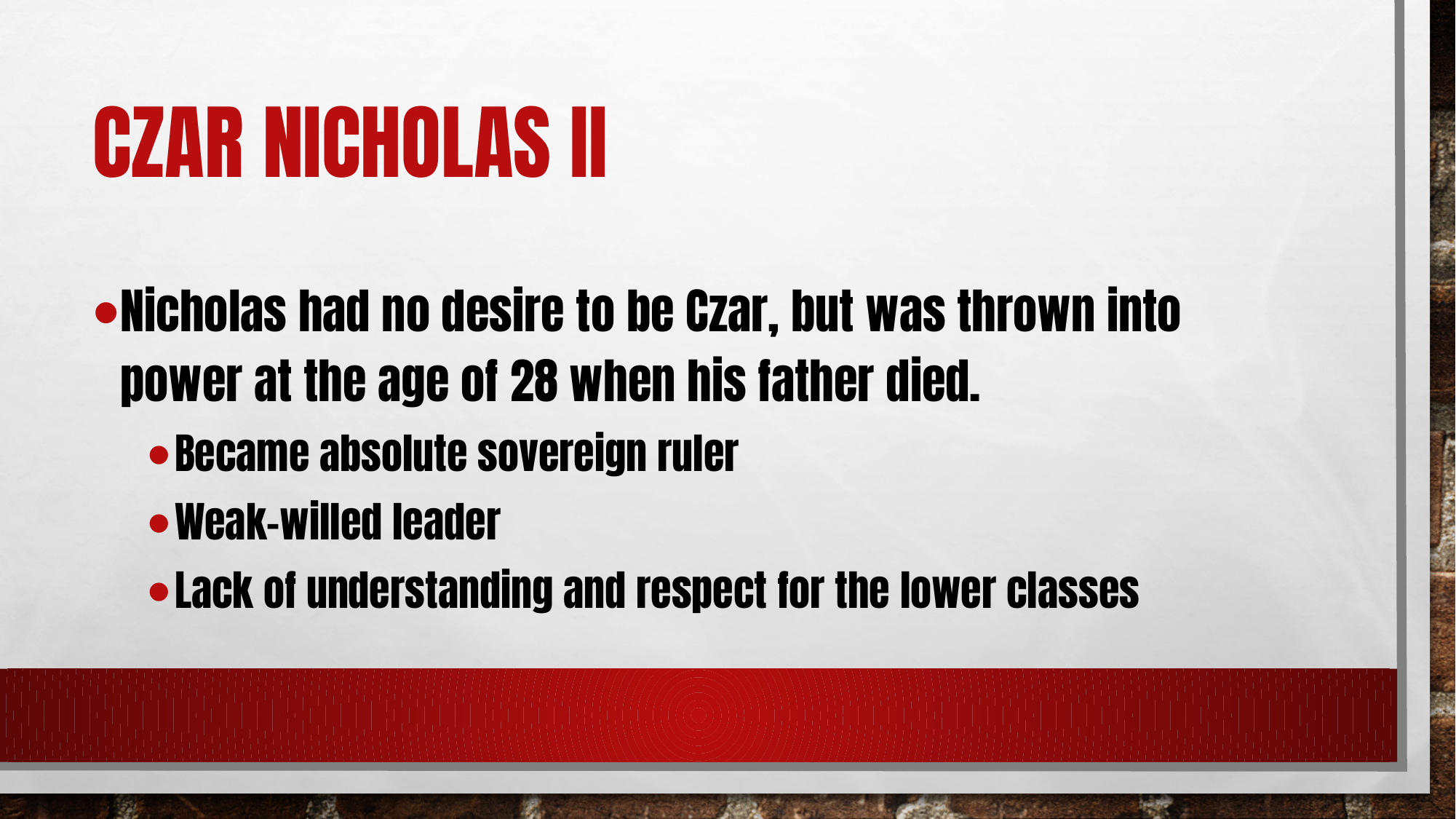

# Czar Nicholas II
Nicholas had no desire to be Czar, but was thrown into power at the age of 28 when his father died.
Became absolute sovereign ruler
Weak-willed leader
Lack of understanding and respect for the lower classes